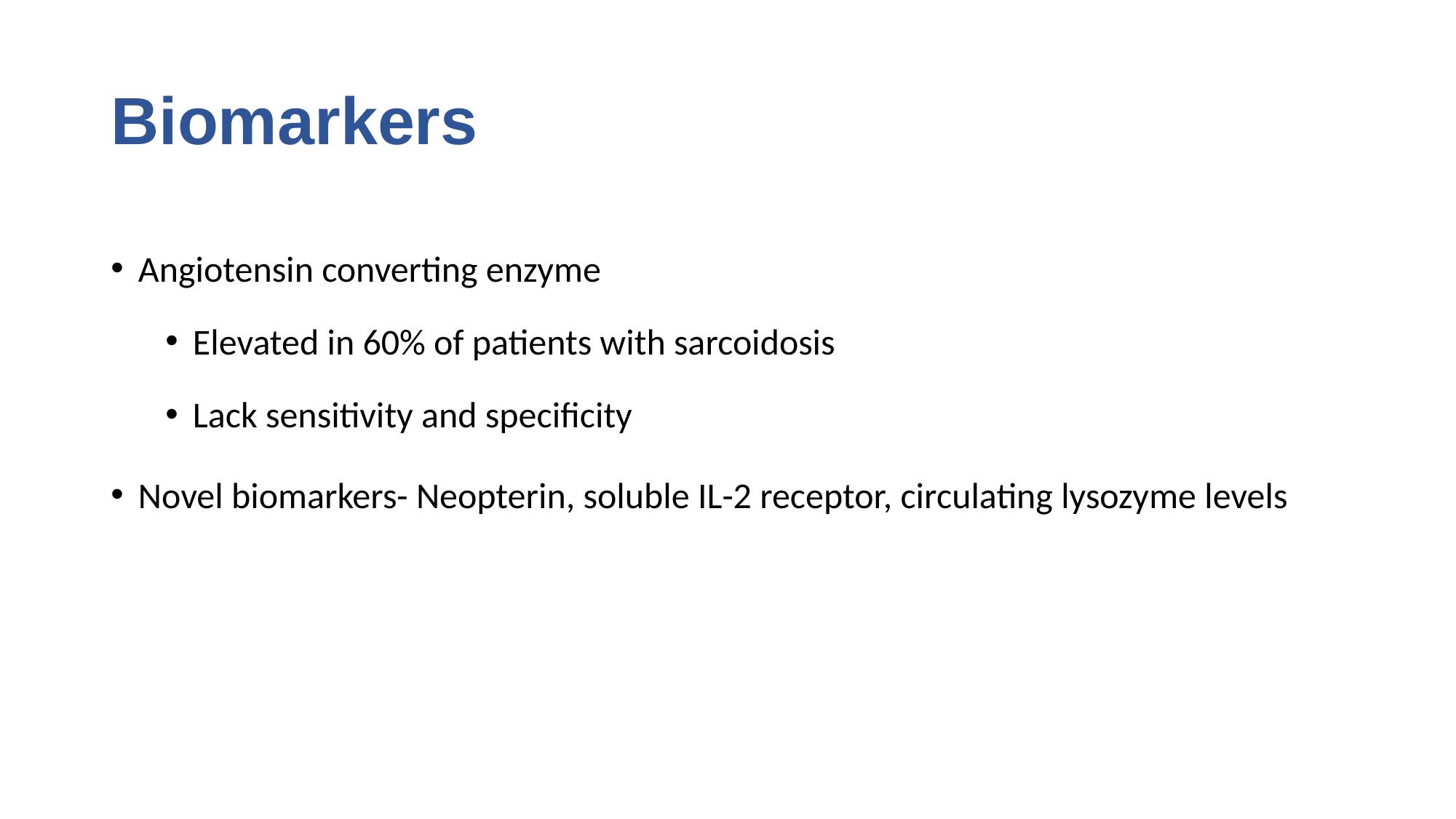

# Biomarkers
Angiotensin converting enzyme
Elevated in 60% of patients with sarcoidosis
Lack sensitivity and specificity
Novel biomarkers- Neopterin, soluble IL-2 receptor, circulating lysozyme levels